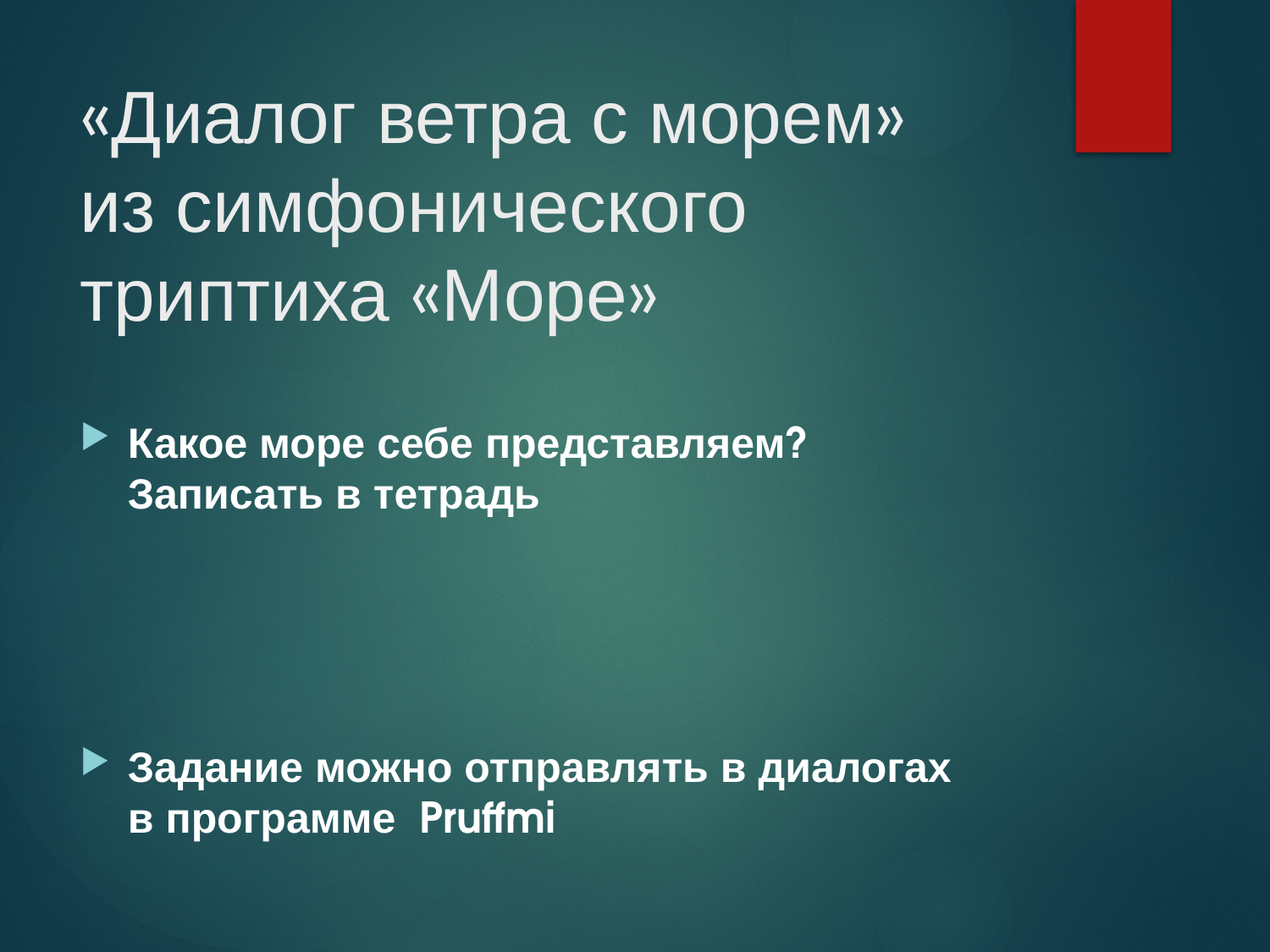

# «Диалог ветра с морем» из симфонического триптиха «Море»
Какое море себе представляем? Записать в тетрадь

Задание можно отправлять в диалогах в программе  Pruffmi